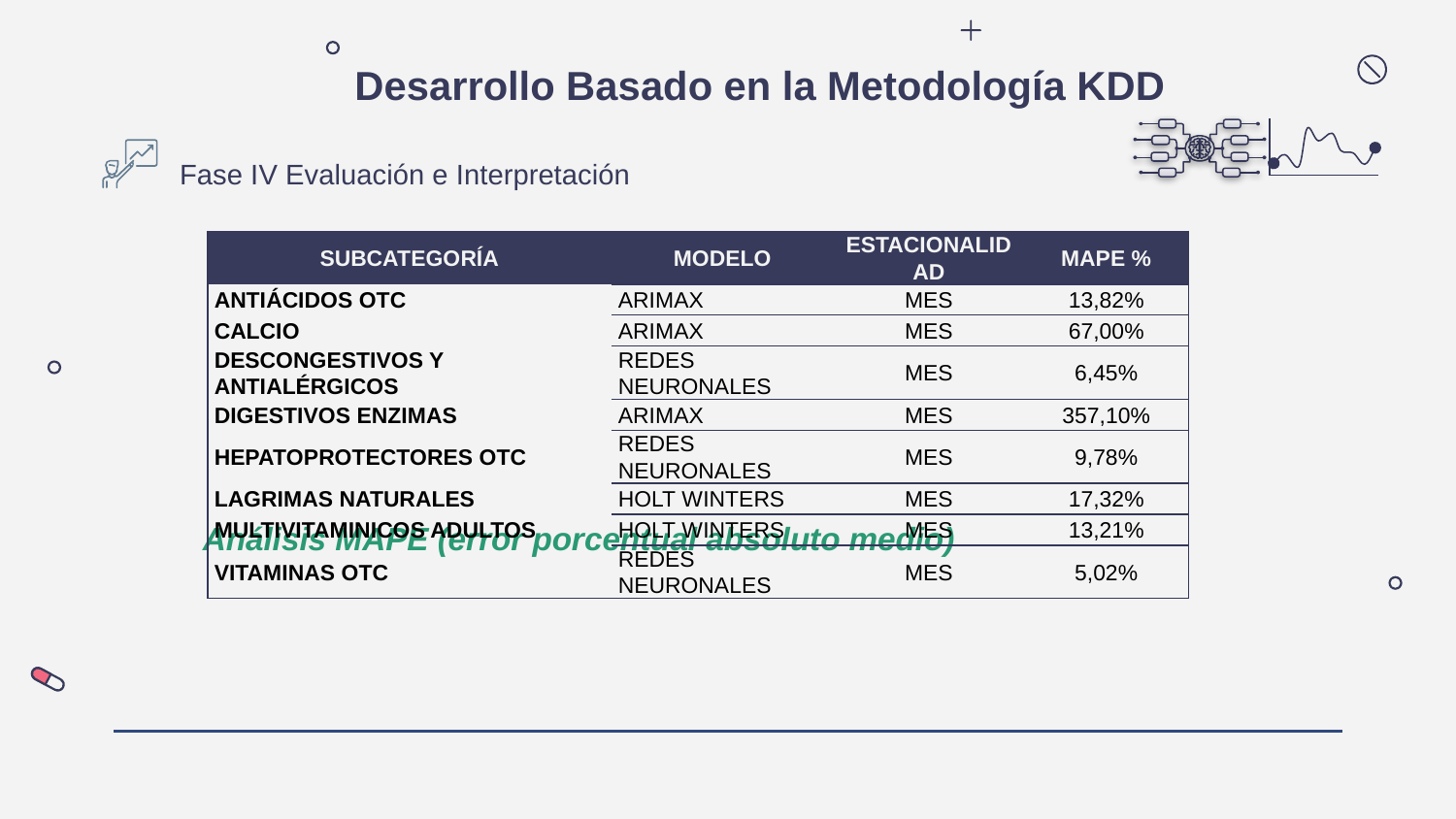

Desarrollo Basado en la Metodología KDD
Fase IV Evaluación e Interpretación

| SUBCATEGORÍA | MODELO | ESTACIONALIDAD | MAPE % |
| --- | --- | --- | --- |
| ANTIÁCIDOS OTC | ARIMAX | MES | 13,82% |
| CALCIO | ARIMAX | MES | 67,00% |
| DESCONGESTIVOS Y ANTIALÉRGICOS | REDES NEURONALES | MES | 6,45% |
| DIGESTIVOS ENZIMAS | ARIMAX | MES | 357,10% |
| HEPATOPROTECTORES OTC | REDES NEURONALES | MES | 9,78% |
| LAGRIMAS NATURALES | HOLT WINTERS | MES | 17,32% |
| MULTIVITAMINICOS ADULTOS | HOLT WINTERS | MES | 13,21% |
| VITAMINAS OTC | REDES NEURONALES | MES | 5,02% |
# Análisis MAPE (error porcentual absoluto medio)